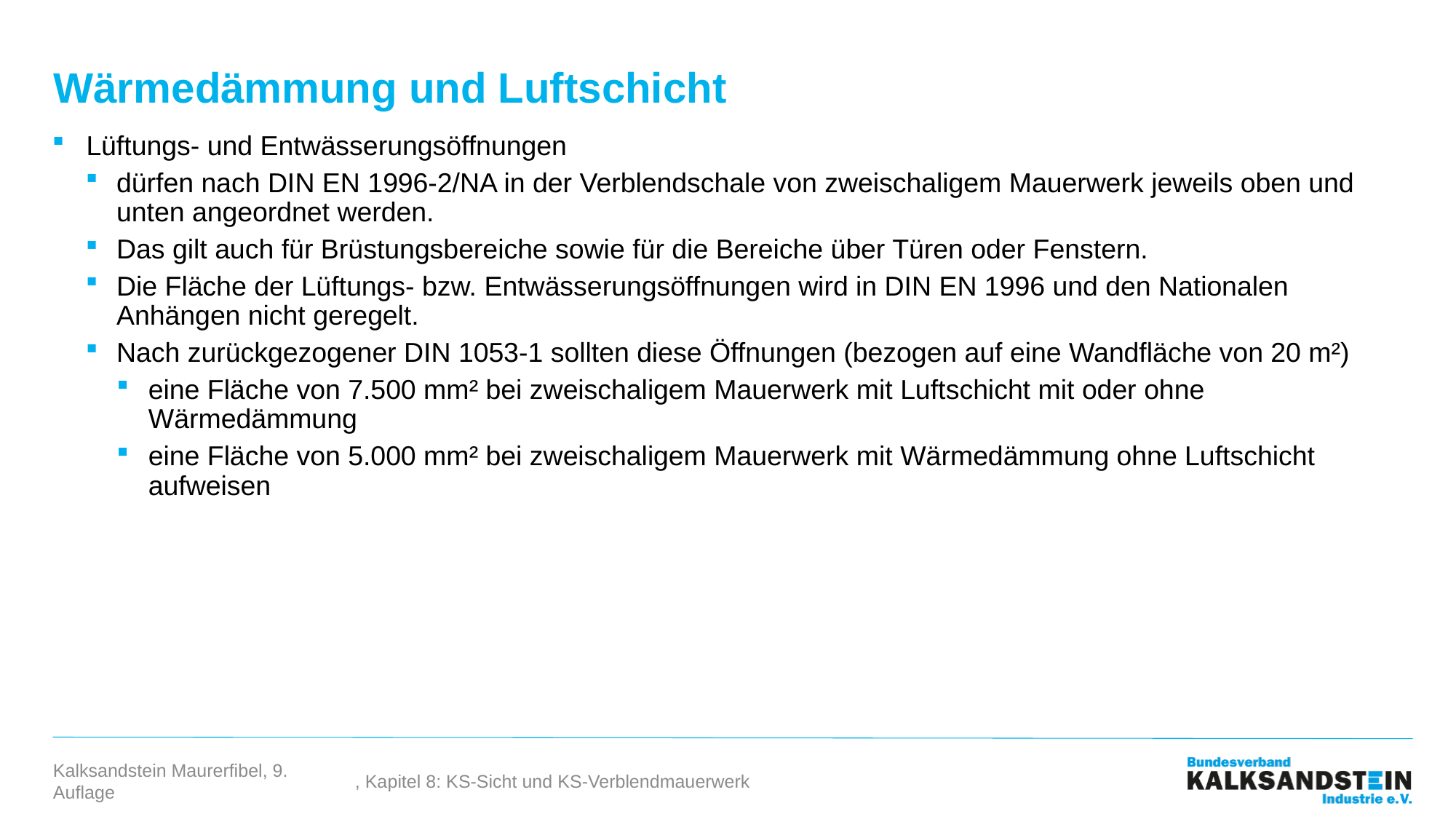

# Wärmedämmung und Luftschicht
Lüftungs- und Entwässerungsöffnungen
dürfen nach DIN EN 1996-2/NA in der Verblendschale von zweischaligem Mauerwerk jeweils oben und unten angeordnet werden.
Das gilt auch für Brüstungsbereiche sowie für die Bereiche über Türen oder Fenstern.
Die Fläche der Lüftungs- bzw. Entwässerungsöffnungen wird in DIN EN 1996 und den Nationalen Anhängen nicht geregelt.
Nach zurückgezogener DIN 1053-1 sollten diese Öffnungen (bezogen auf eine Wandfläche von 20 m²)
eine Fläche von 7.500 mm² bei zweischaligem Mauerwerk mit Luftschicht mit oder ohne Wärmedämmung
eine Fläche von 5.000 mm² bei zweischaligem Mauerwerk mit Wärmedämmung ohne Luftschicht aufweisen

, Kapitel 8: KS-Sicht und KS-Verblendmauerwerk